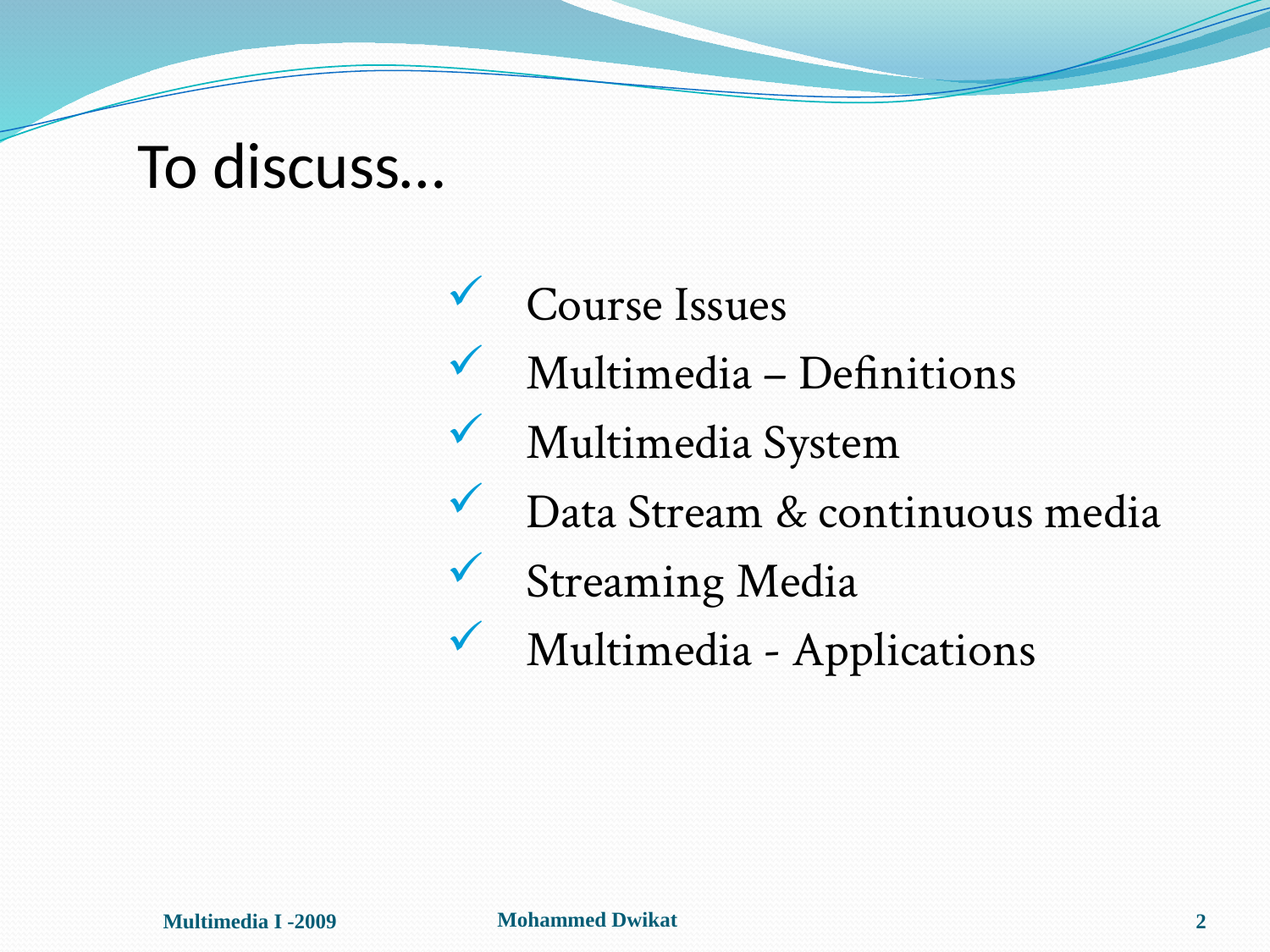

# To discuss…
Course Issues
Multimedia – Definitions
Multimedia System
Data Stream & continuous media
Streaming Media
Multimedia - Applications
Mohammed Dwikat
Multimedia I -2009
2